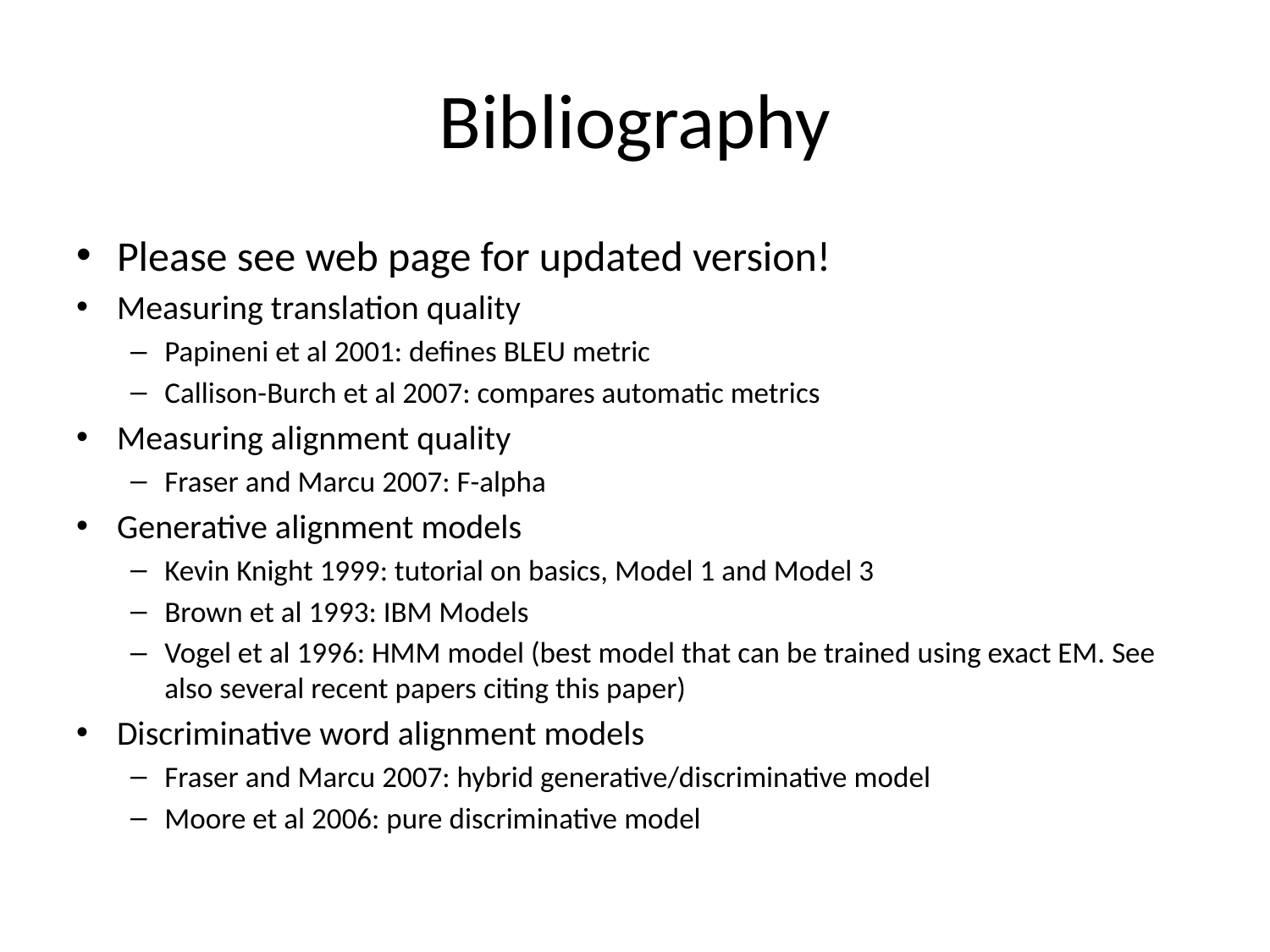

# Bibliography
Please see web page for updated version!
Measuring translation quality
Papineni et al 2001: defines BLEU metric
Callison-Burch et al 2007: compares automatic metrics
Measuring alignment quality
Fraser and Marcu 2007: F-alpha
Generative alignment models
Kevin Knight 1999: tutorial on basics, Model 1 and Model 3
Brown et al 1993: IBM Models
Vogel et al 1996: HMM model (best model that can be trained using exact EM. See also several recent papers citing this paper)
Discriminative word alignment models
Fraser and Marcu 2007: hybrid generative/discriminative model
Moore et al 2006: pure discriminative model